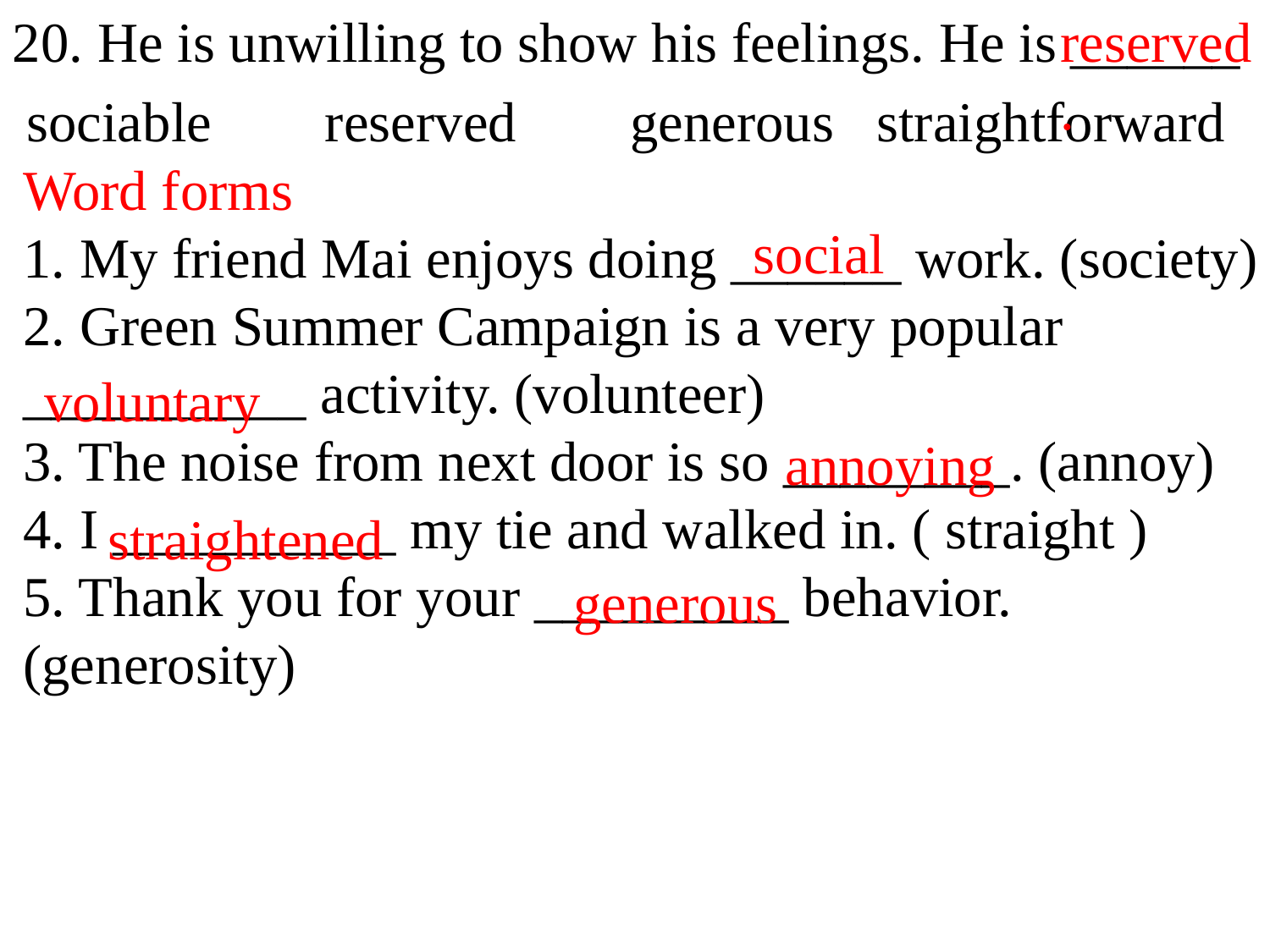

20. He is unwilling to show his feelings. He is ______
 sociable        reserved        generous   straightforward

reserved.
Word forms
1. My friend Mai enjoys doing ______ work. (society)
2. Green Summer Campaign is a very popular __________ activity. (volunteer)
3. The noise from next door is so ________. (annoy)
4. I __________ my tie and walked in. ( straight )
5. Thank you for your _________ behavior. (generosity)
social
voluntary
annoying
straightened
generous